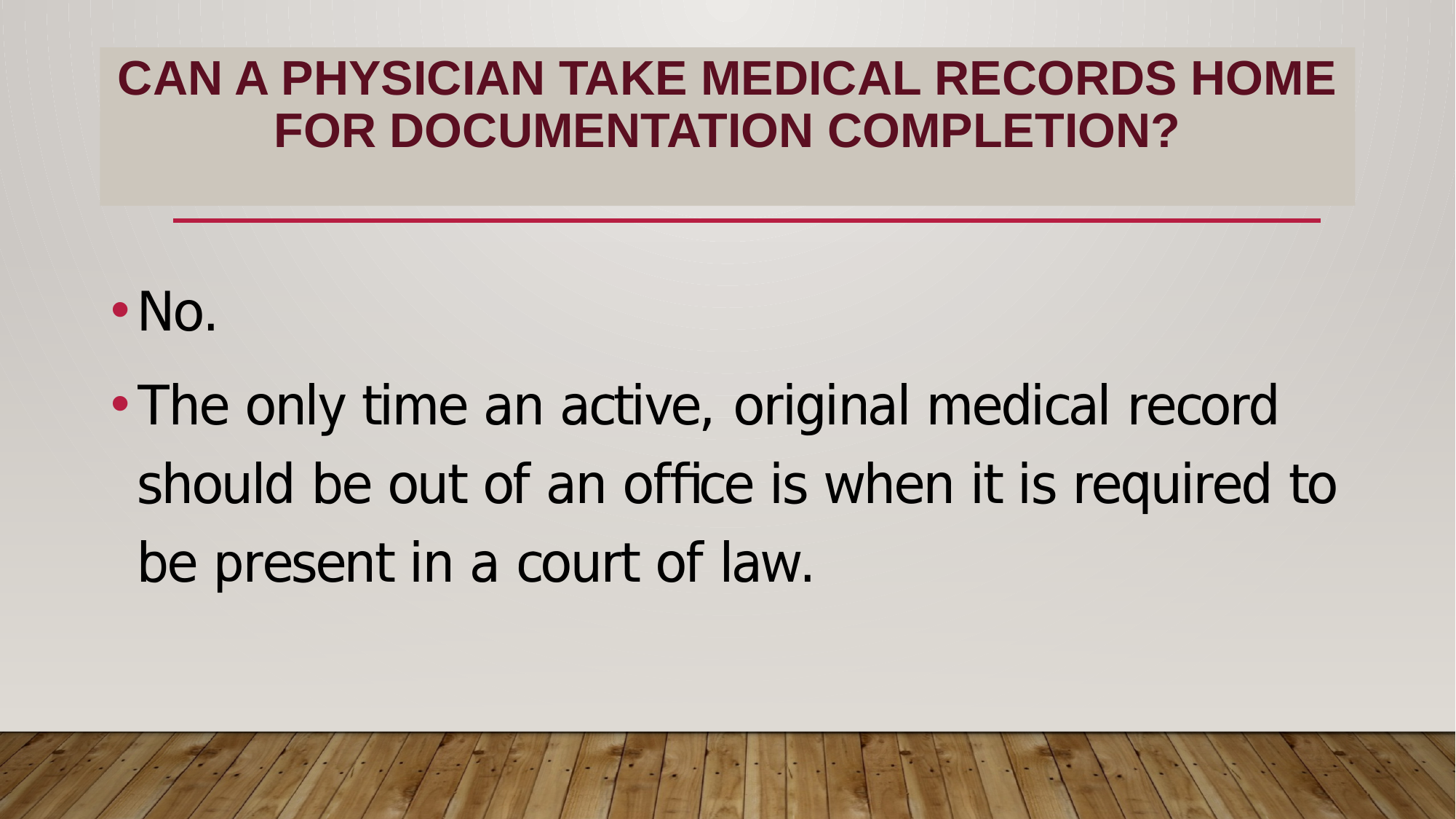

# Can a physician take medical records home for documentation completion?
No.
The only time an active, original medical record should be out of an office is when it is required to be present in a court of law.